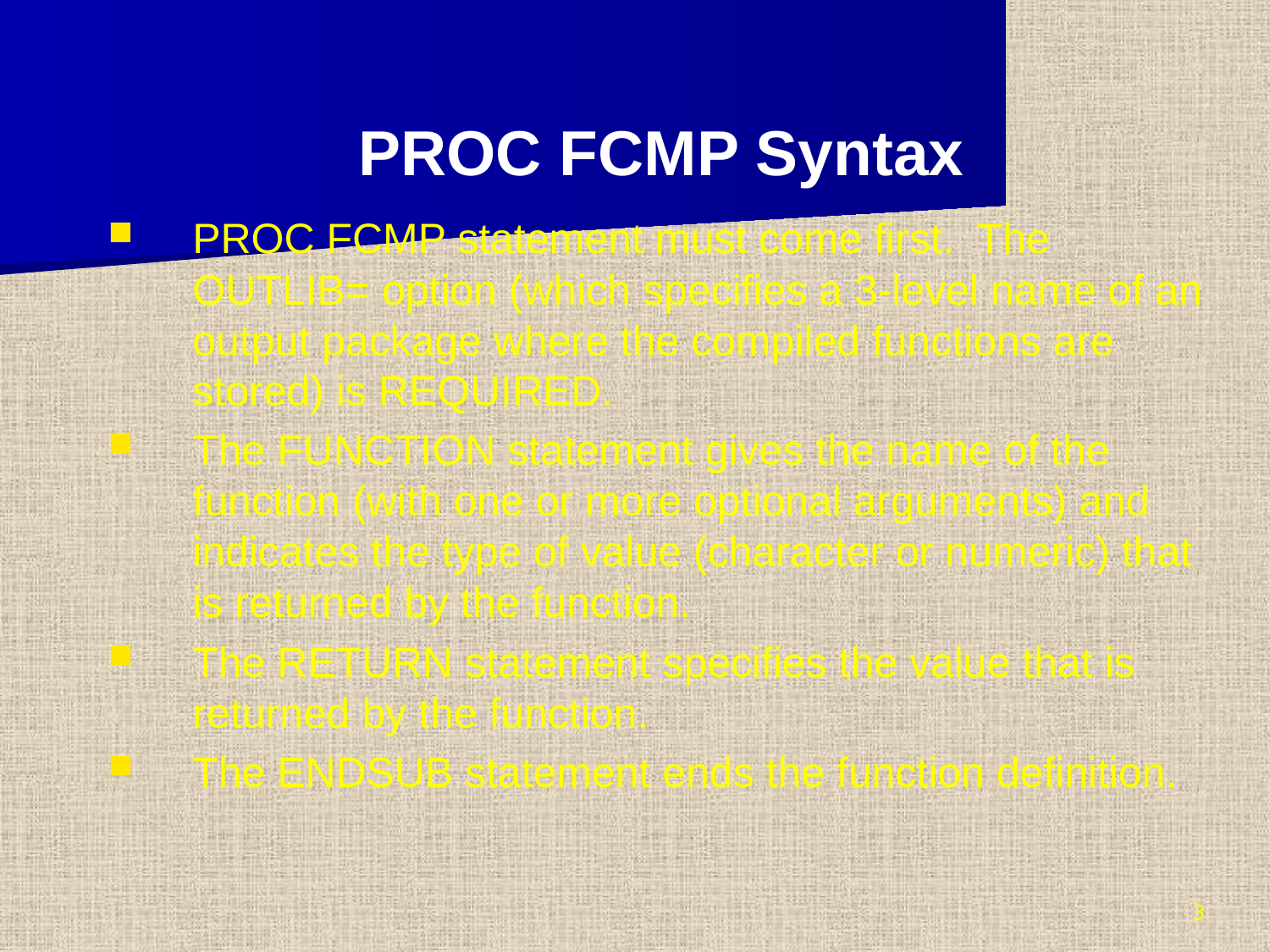

PROC FCMP Syntax

PROC FCMP statement must come first.  The OUTLIB= option (which specifies a 3-level name of an output package where the compiled functions are stored) is REQUIRED.
The FUNCTION statement gives the name of the function (with one or more optional arguments) and indicates the type of value (character or numeric) that is returned by the function.
The RETURN statement specifies the value that is returned by the function.
The ENDSUB statement ends the function definition.

3